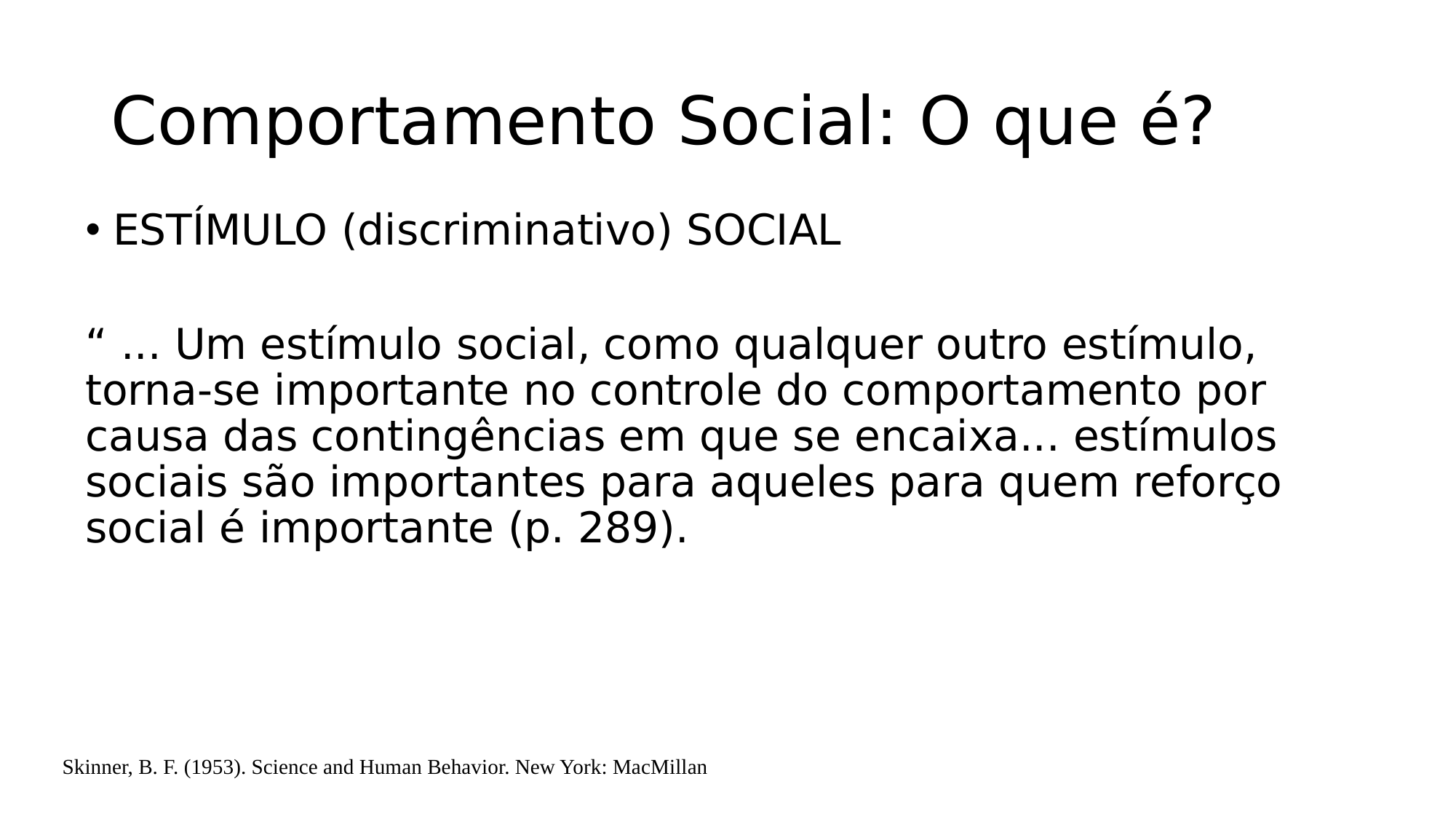

# Comportamento Social: O que é?
ESTÍMULO (discriminativo) SOCIAL

“ ... Um estímulo social, como qualquer outro estímulo, torna-se importante no controle do comportamento por causa das contingências em que se encaixa... estímulos sociais são importantes para aqueles para quem reforço social é importante (p. 289).
Skinner, B. F. (1953). Science and Human Behavior. New York: MacMillan